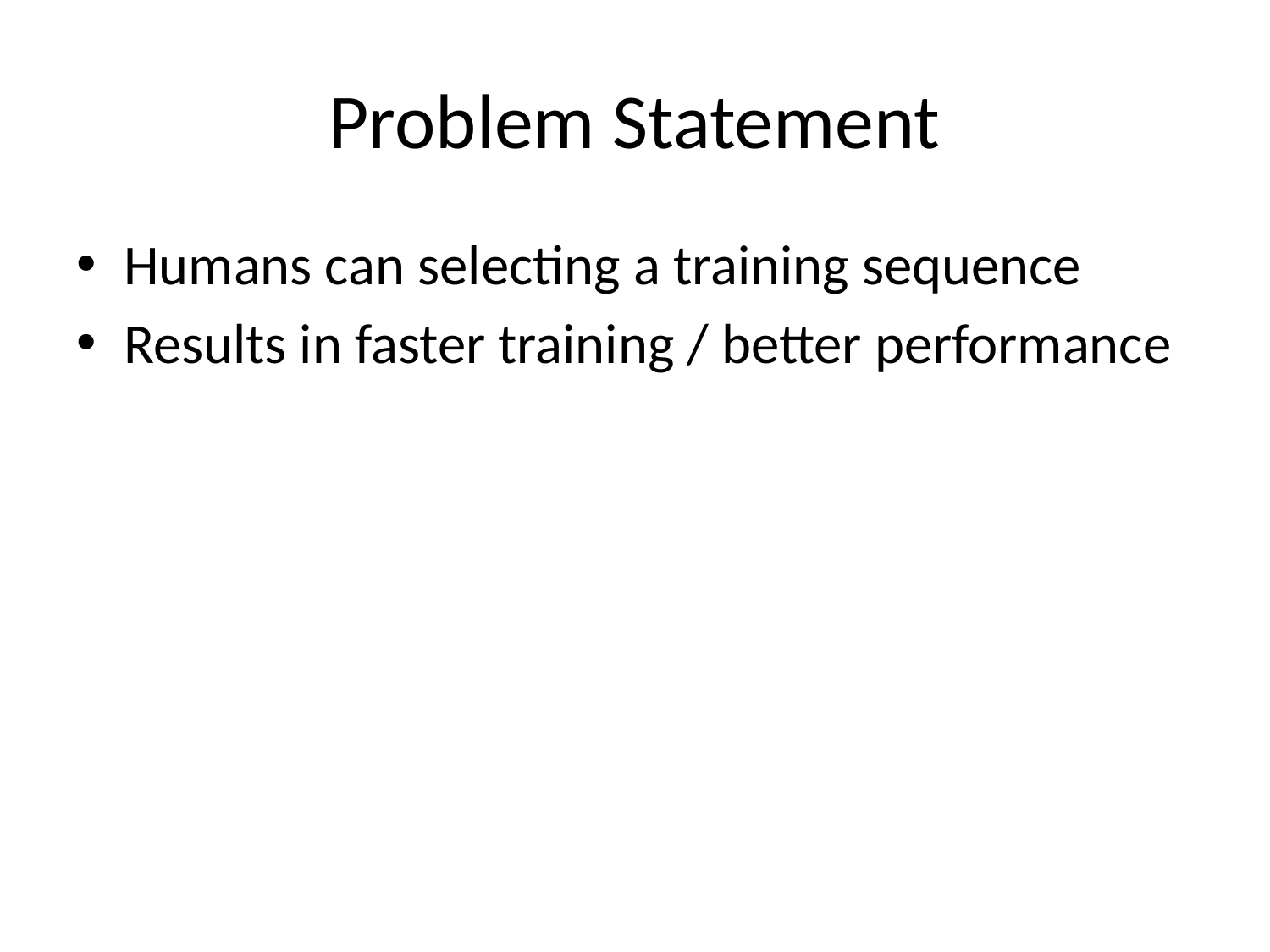

# Problem Statement
Humans can selecting a training sequence
Results in faster training / better performance